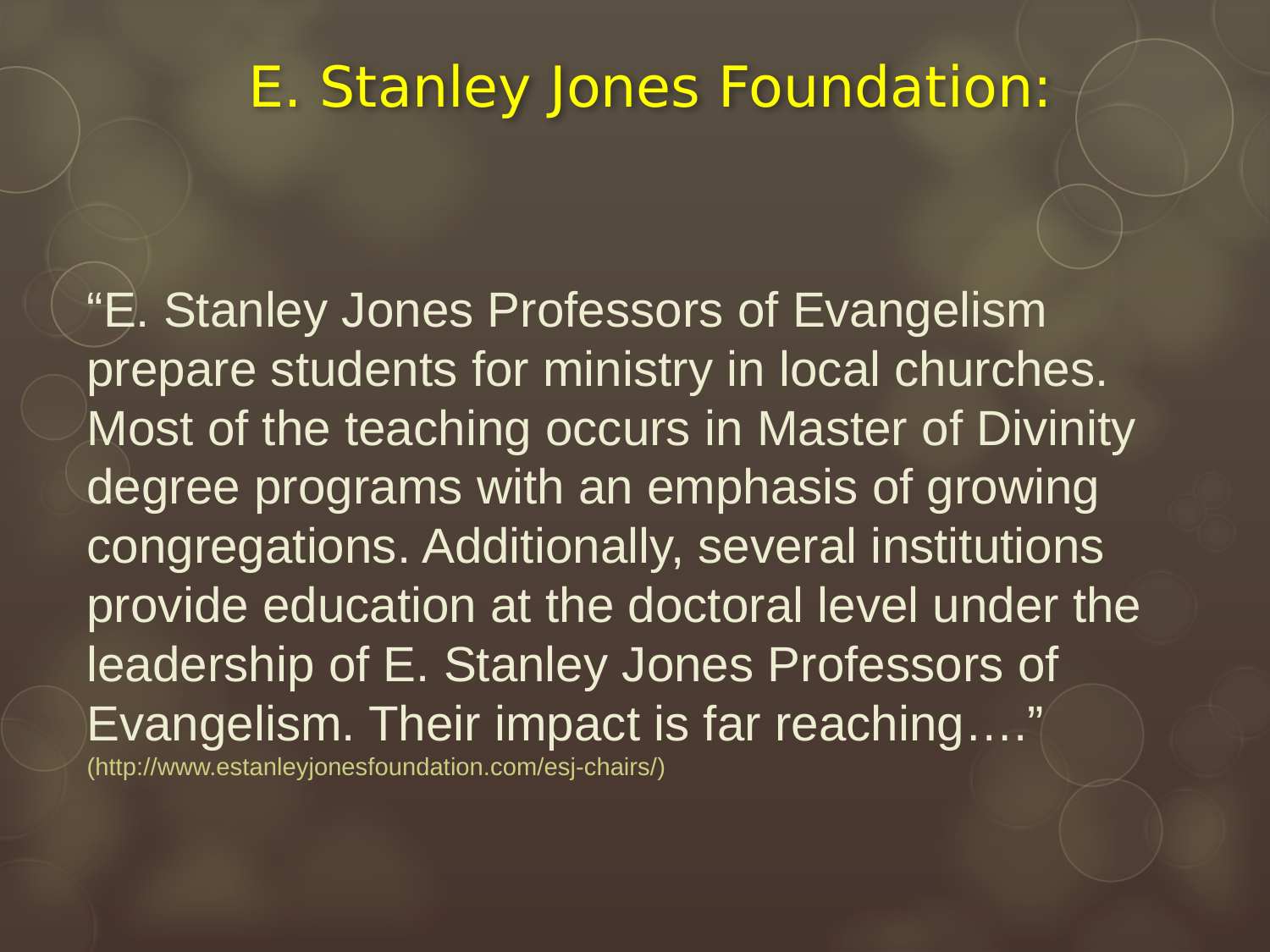

# E. Stanley Jones Foundation:
“E. Stanley Jones Professors of Evangelism prepare students for ministry in local churches. Most of the teaching occurs in Master of Divinity degree programs with an emphasis of growing congregations. Additionally, several institutions provide education at the doctoral level under the leadership of E. Stanley Jones Professors of Evangelism. Their impact is far reaching….” (http://www.estanleyjonesfoundation.com/esj-chairs/)